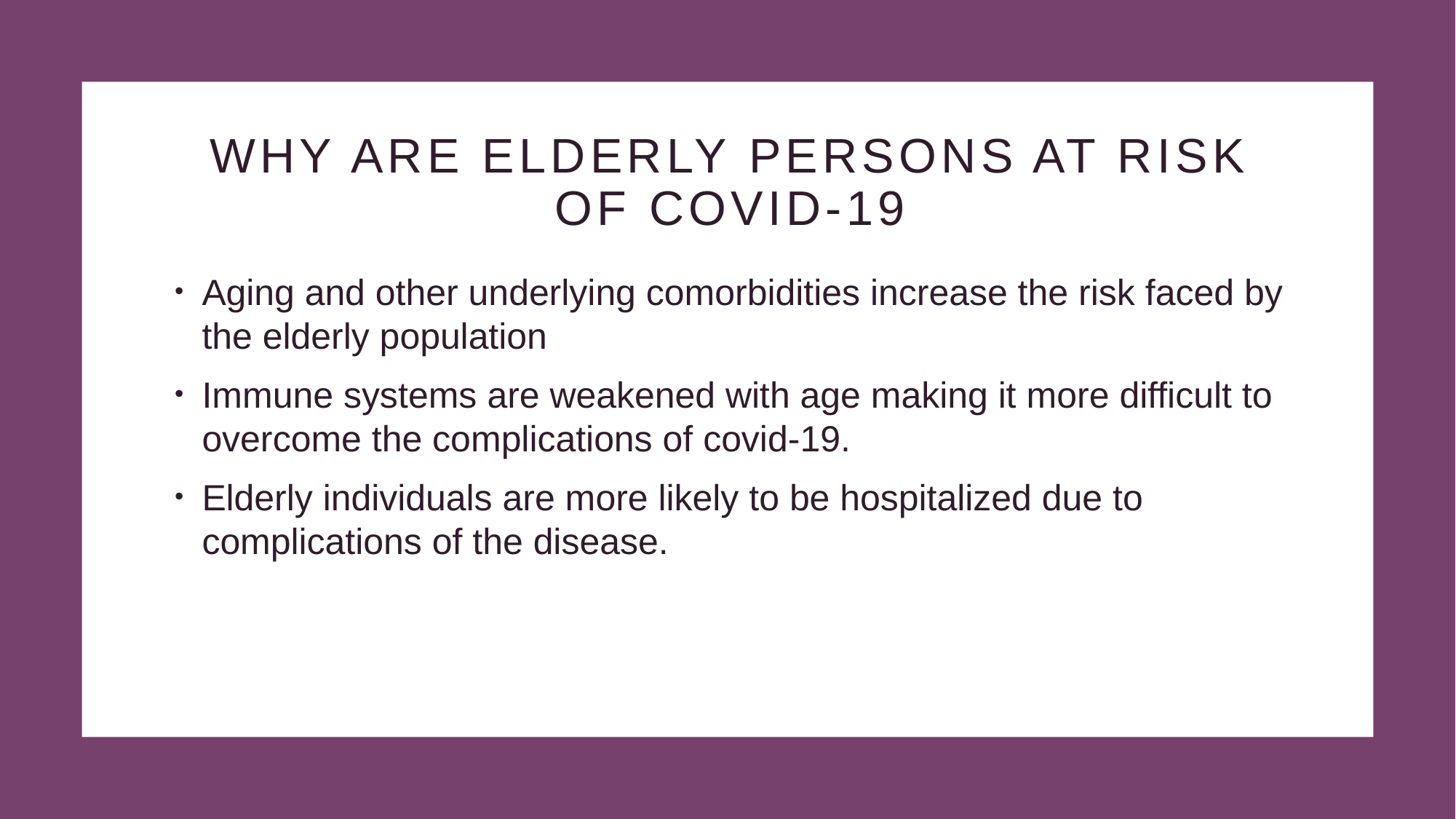

# Why are Elderly persons at risk of covid-19
Aging and other underlying comorbidities increase the risk faced by the elderly population
Immune systems are weakened with age making it more difficult to overcome the complications of covid-19.
Elderly individuals are more likely to be hospitalized due to complications of the disease.